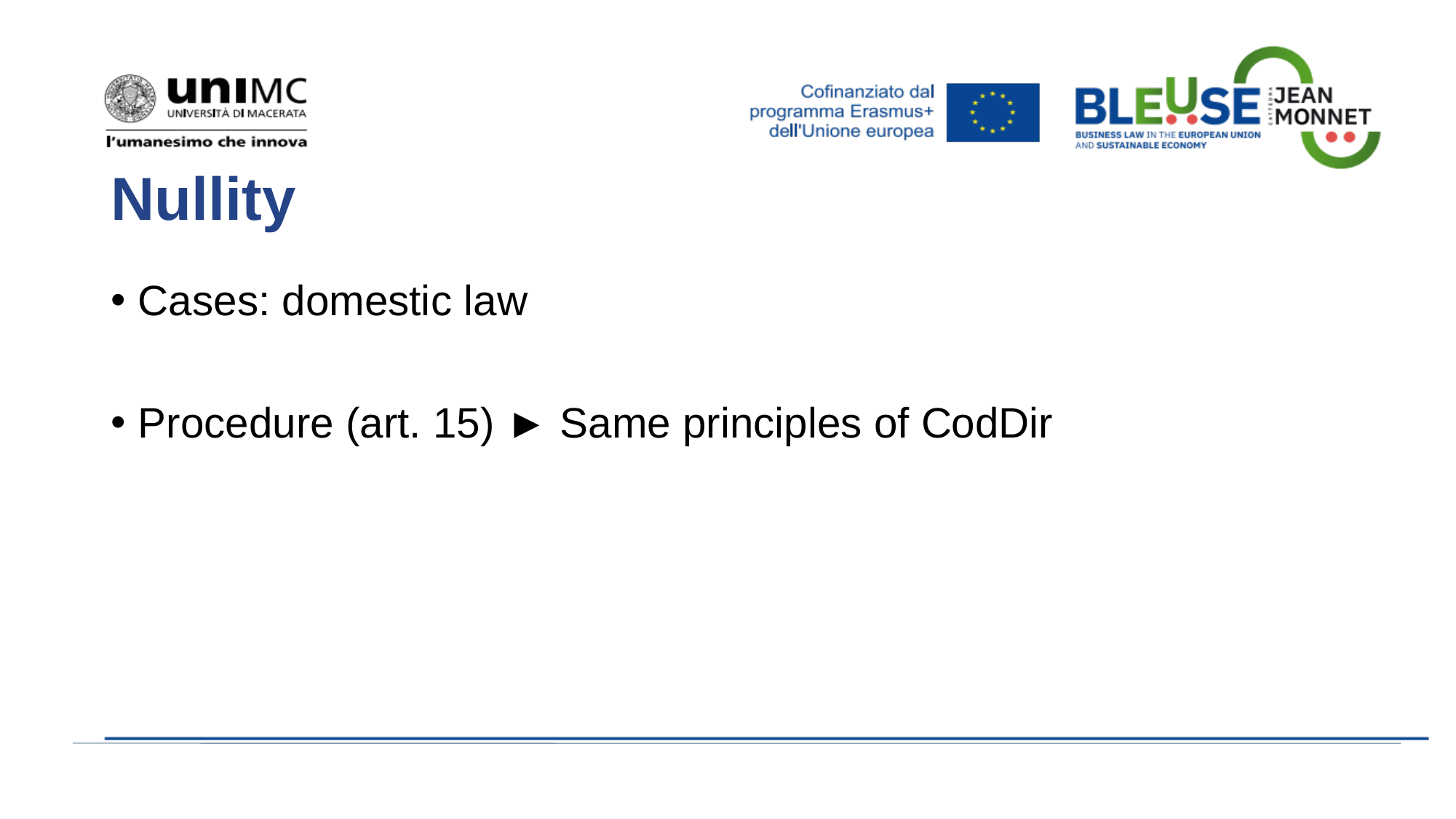

# Nullity
Cases: domestic law

Procedure (art. 15) ► Same principles of CodDir